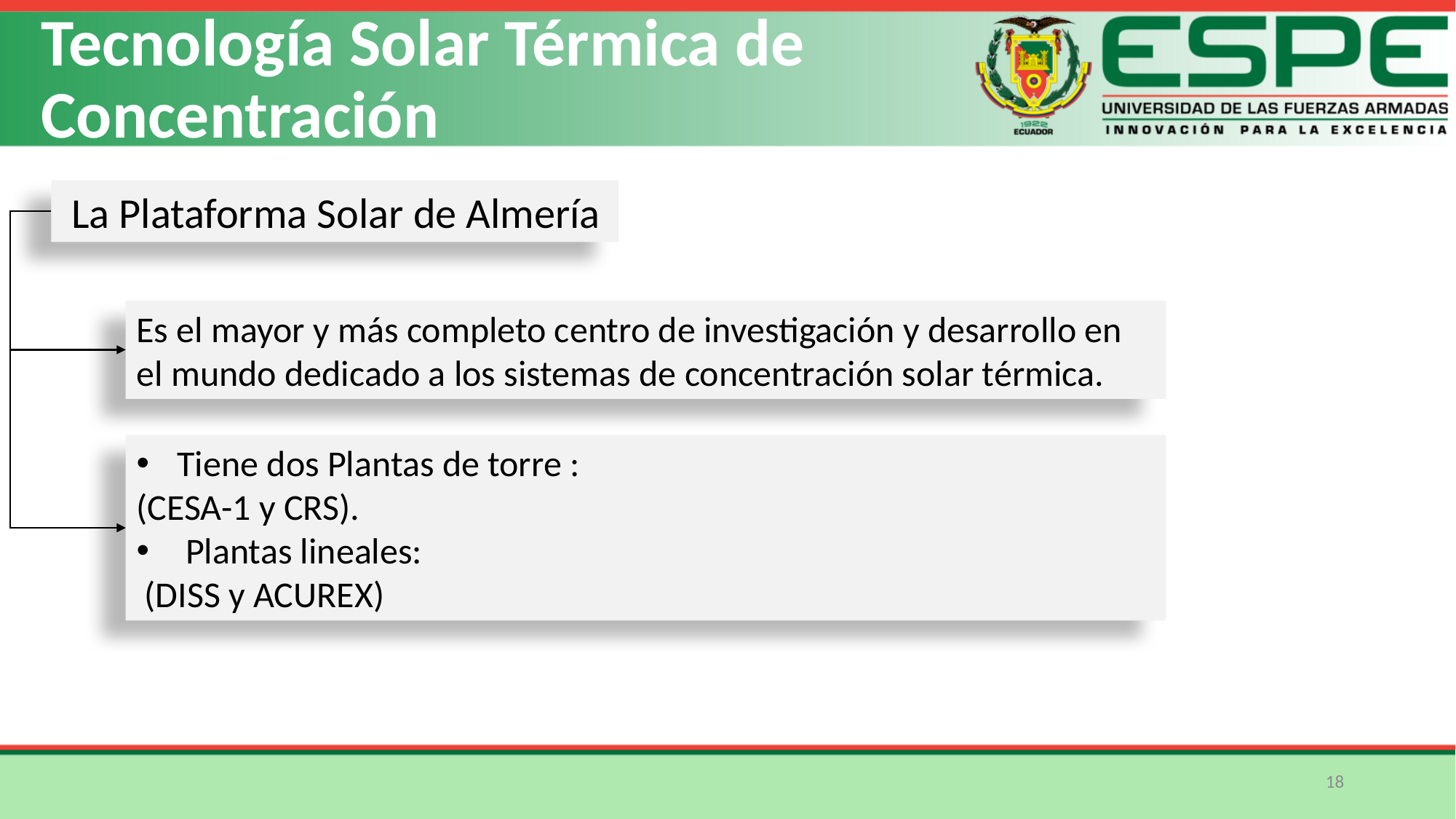

Tecnología Solar Térmica de Concentración
 La Plataforma Solar de Almería
Es el mayor y más completo centro de investigación y desarrollo en el mundo dedicado a los sistemas de concentración solar térmica.

Tiene dos Plantas de torre :
(CESA-1 y CRS).
 Plantas lineales:
 (DISS y ACUREX)
18